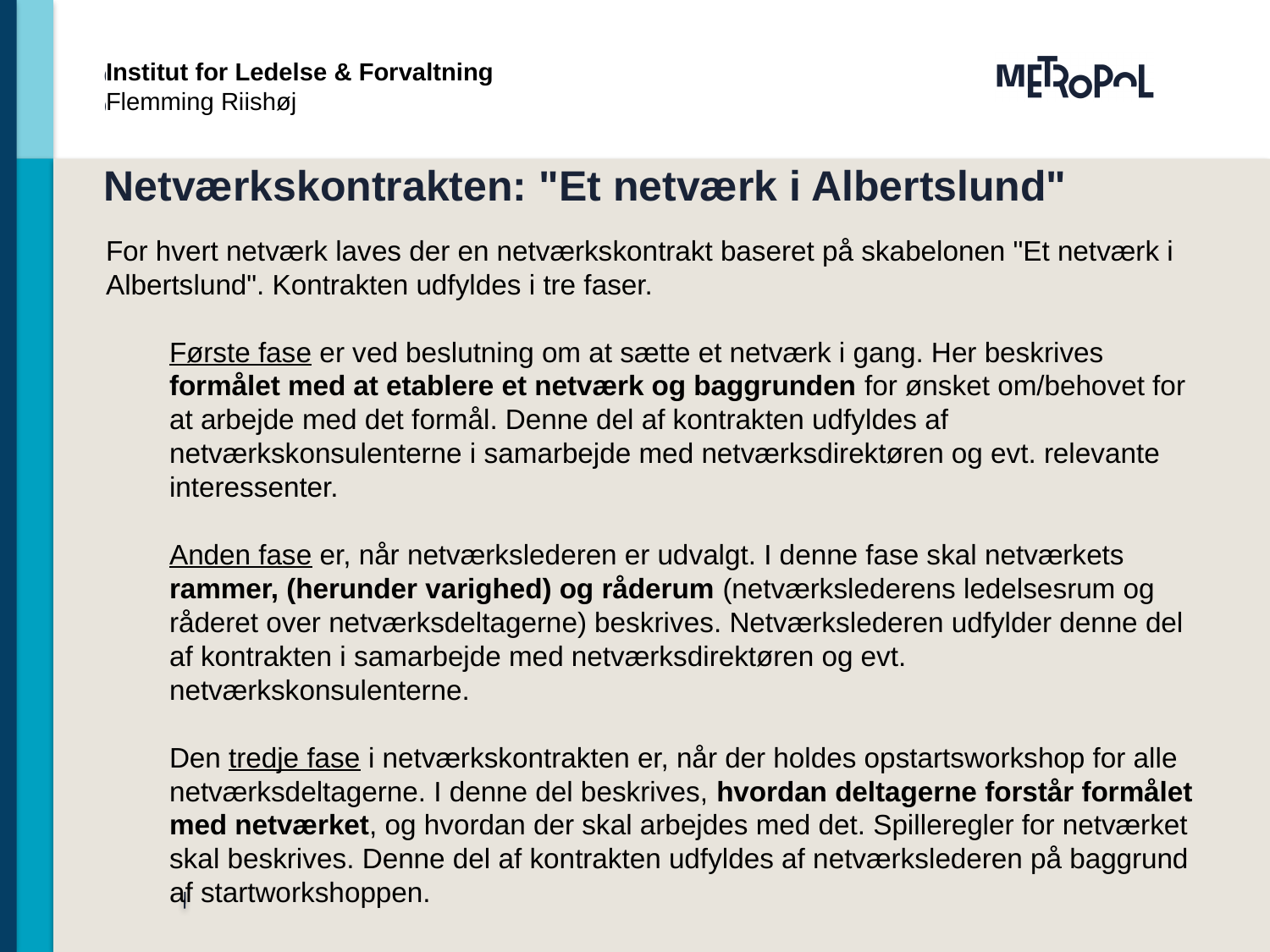

Institut for Ledelse & Forvaltning
Flemming Riishøj

# Netværkskontrakten: "Et netværk i Albertslund"
For hvert netværk laves der en netværkskontrakt baseret på skabelonen "Et netværk i Albertslund". Kontrakten udfyldes i tre faser.

Første fase er ved beslutning om at sætte et netværk i gang. Her beskrives formålet med at etablere et netværk og baggrunden for ønsket om/behovet for at arbejde med det formål. Denne del af kontrakten udfyldes af netværkskonsulenterne i samarbejde med netværksdirektøren og evt. relevante interessenter.

Anden fase er, når netværkslederen er udvalgt. I denne fase skal netværkets rammer, (herunder varighed) og råderum (netværkslederens ledelsesrum og råderet over netværksdeltagerne) beskrives. Netværkslederen udfylder denne del af kontrakten i samarbejde med netværksdirektøren og evt. netværkskonsulenterne.

Den tredje fase i netværkskontrakten er, når der holdes opstartsworkshop for alle netværksdeltagerne. I denne del beskrives, hvordan deltagerne forstår formålet med netværket, og hvordan der skal arbejdes med det. Spilleregler for netværket skal beskrives. Denne del af kontrakten udfyldes af netværkslederen på baggrund af startworkshoppen.